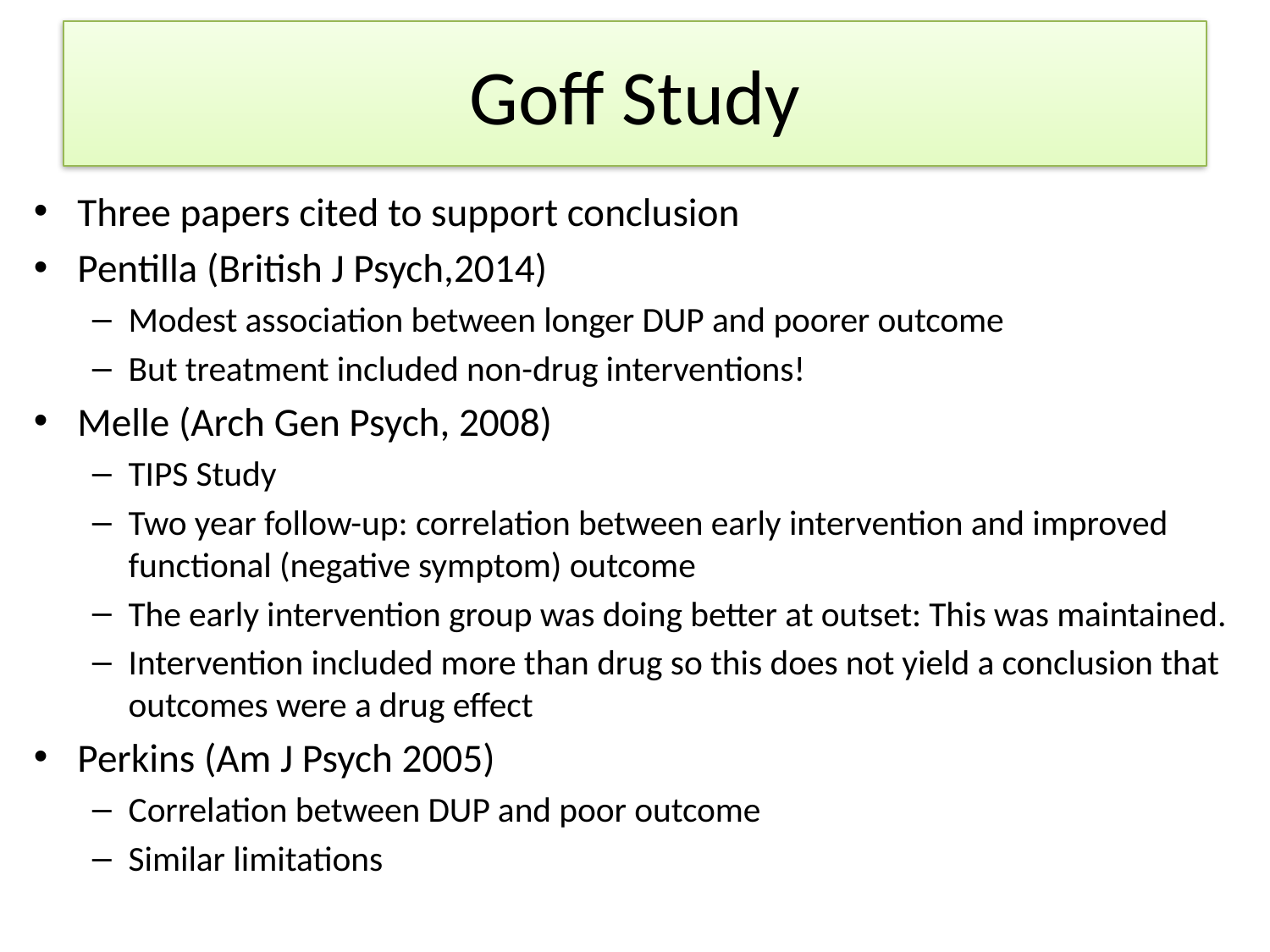

# Goff Study
Three papers cited to support conclusion
Pentilla (British J Psych,2014)
Modest association between longer DUP and poorer outcome
But treatment included non-drug interventions!
Melle (Arch Gen Psych, 2008)
TIPS Study
Two year follow-up: correlation between early intervention and improved functional (negative symptom) outcome
The early intervention group was doing better at outset: This was maintained.
Intervention included more than drug so this does not yield a conclusion that outcomes were a drug effect
Perkins (Am J Psych 2005)
Correlation between DUP and poor outcome
Similar limitations